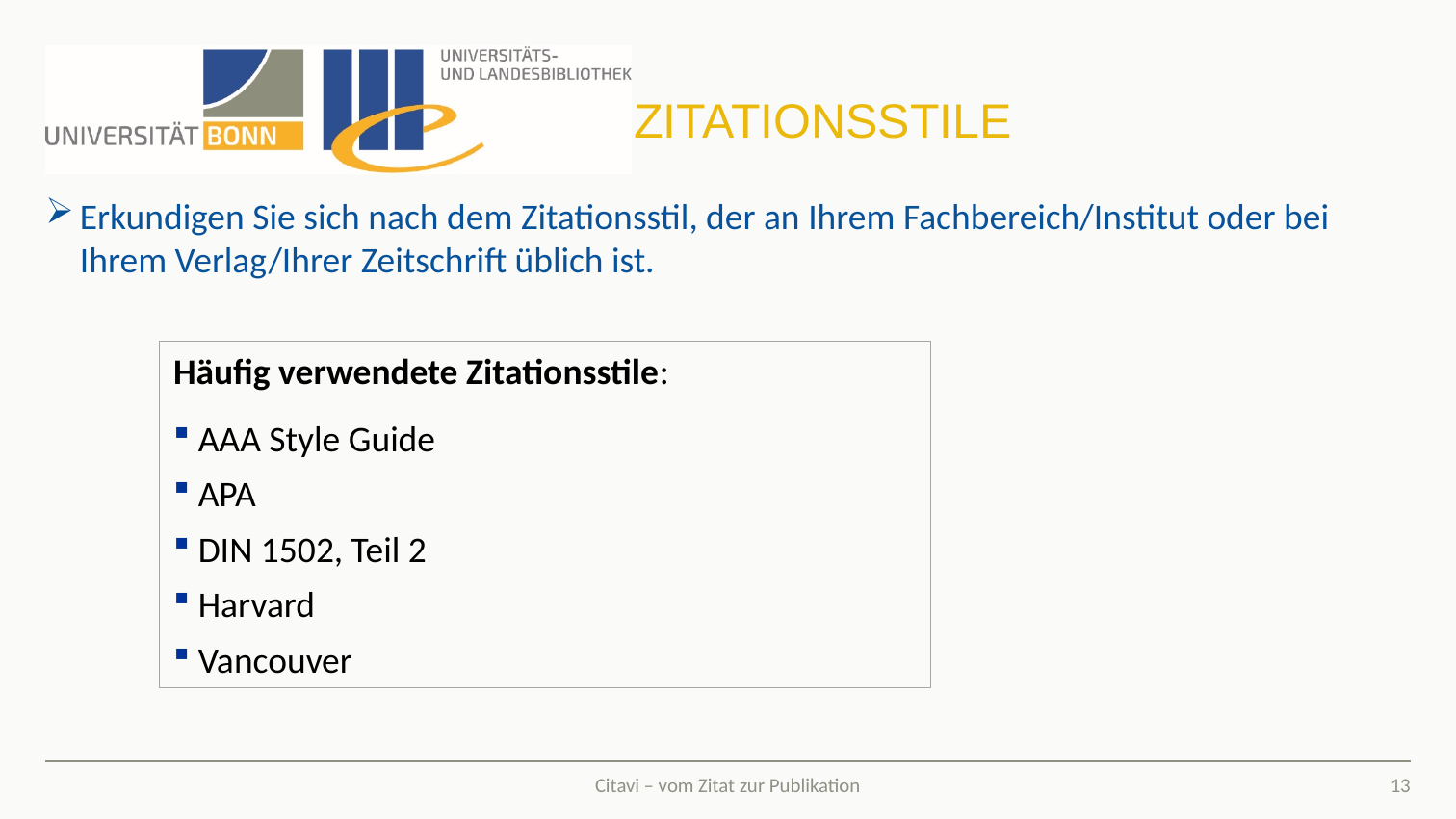

# Zitationsstile
Erkundigen Sie sich nach dem Zitationsstil, der an Ihrem Fachbereich/Institut oder bei Ihrem Verlag/Ihrer Zeitschrift üblich ist.

Häufig verwendete Zitationsstile:
 AAA Style Guide
 APA
 DIN 1502, Teil 2
 Harvard
 Vancouver
13

Citavi – vom Zitat zur Publikation